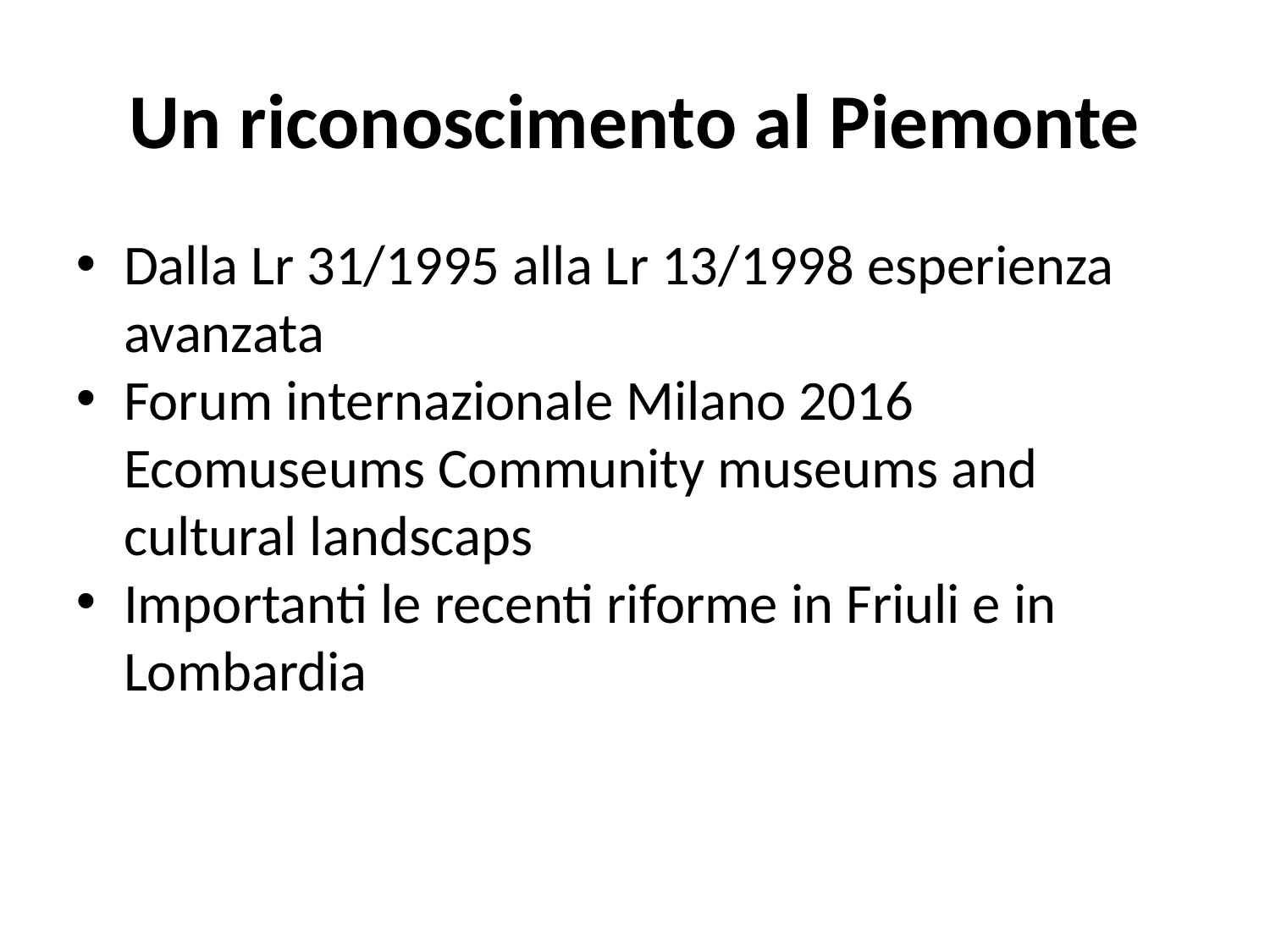

Un riconoscimento al Piemonte
Dalla Lr 31/1995 alla Lr 13/1998 esperienza avanzata
Forum internazionale Milano 2016  Ecomuseums Community museums and cultural landscaps
Importanti le recenti riforme in Friuli e in Lombardia